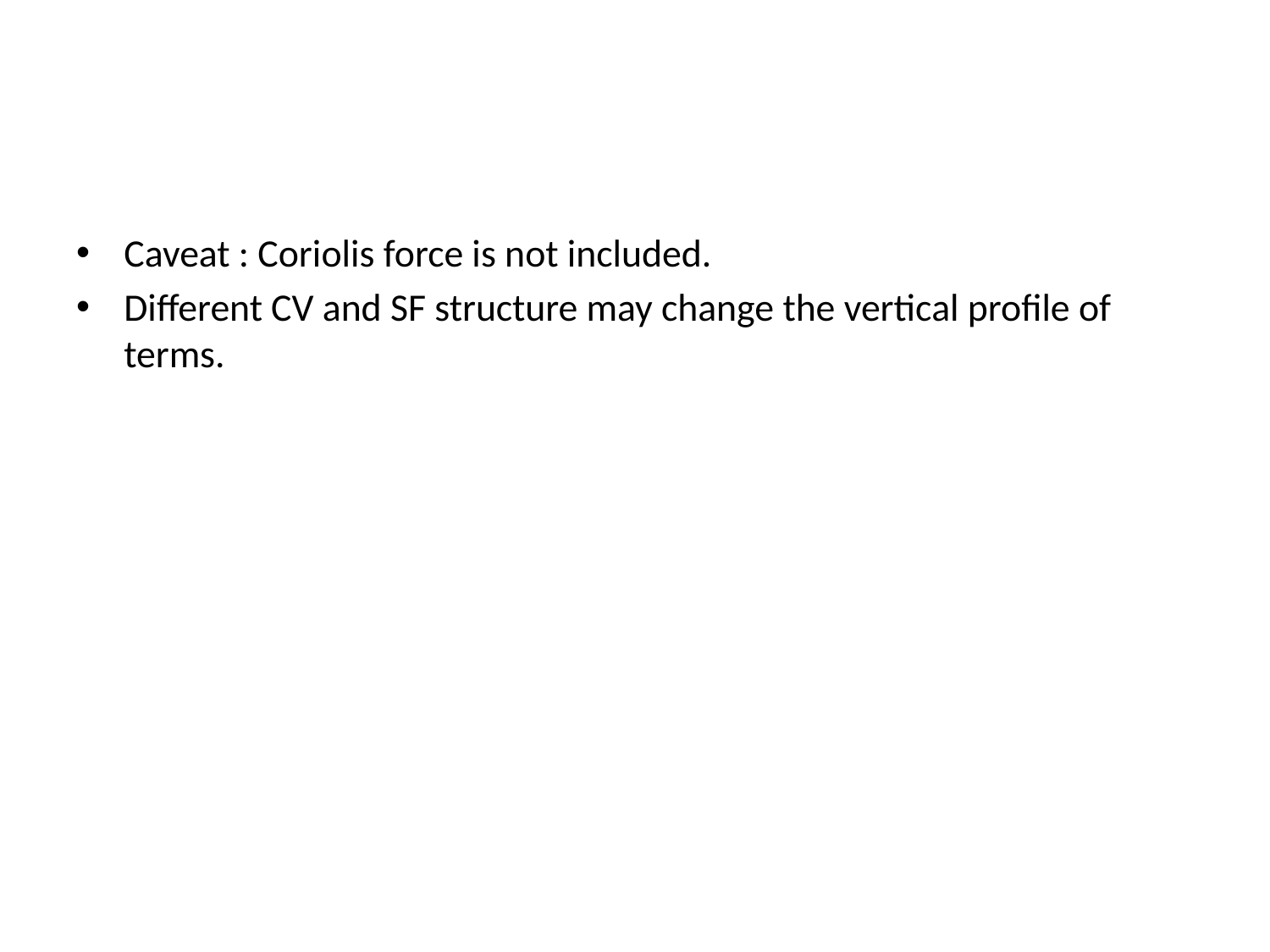

Caveat : Coriolis force is not included.
Different CV and SF structure may change the vertical profile of terms.